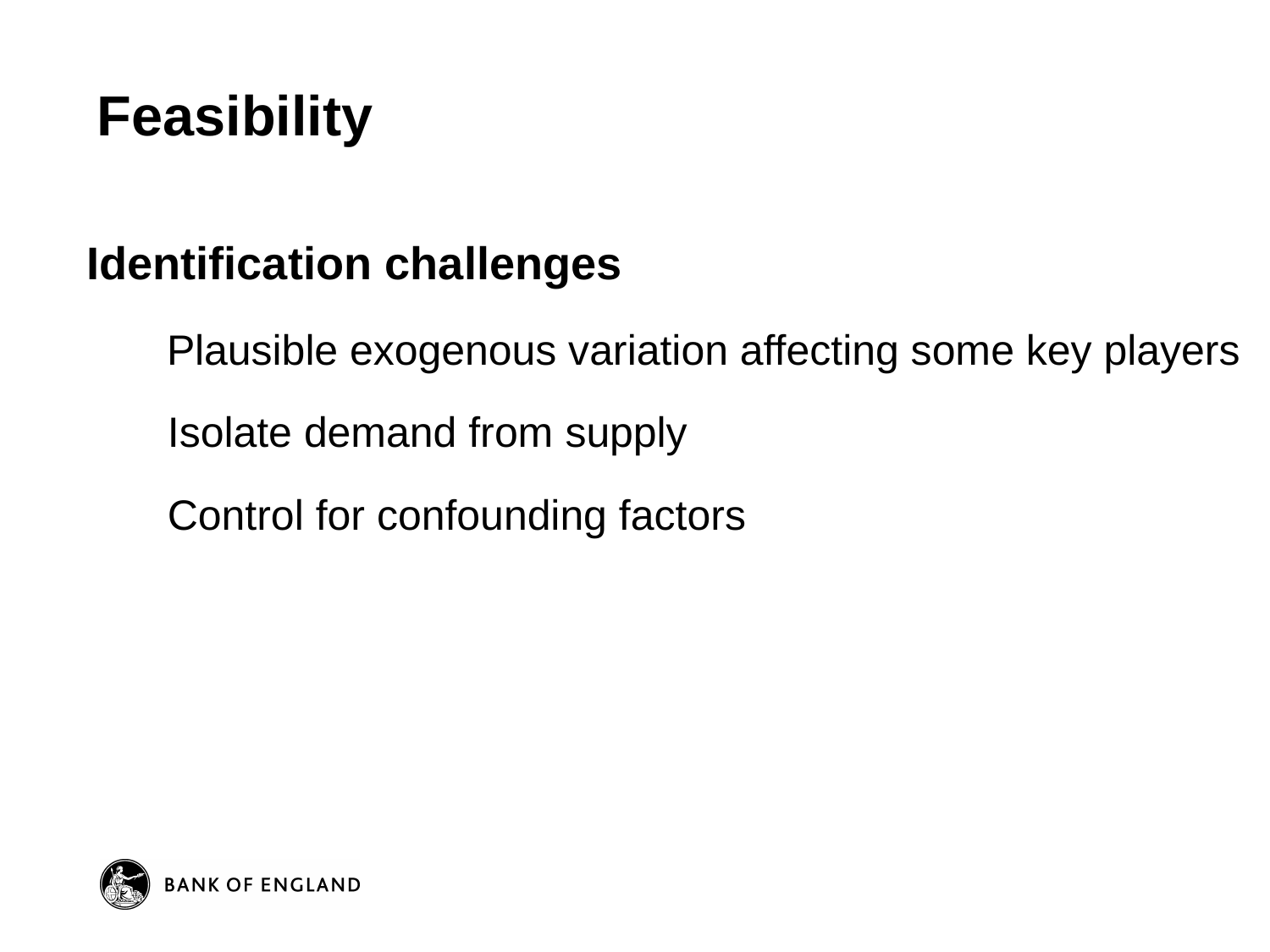

# Feasibility
Identification challenges
Plausible exogenous variation affecting some key players
Isolate demand from supply
Control for confounding factors